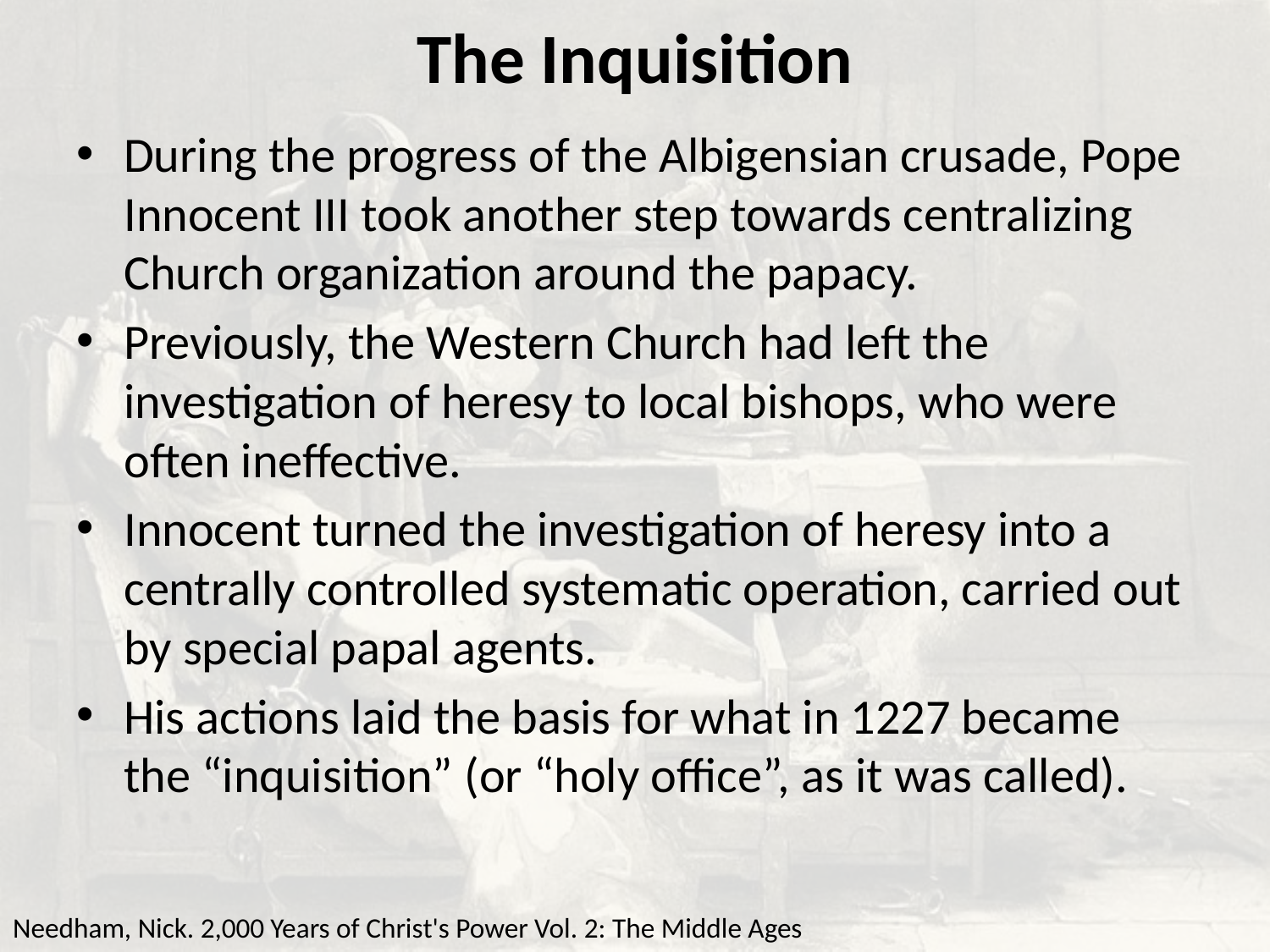

# The Inquisition
During the progress of the Albigensian crusade, Pope Innocent III took another step towards centralizing Church organization around the papacy.
Previously, the Western Church had left the investigation of heresy to local bishops, who were often ineffective.
Innocent turned the investigation of heresy into a centrally controlled systematic operation, carried out by special papal agents.
His actions laid the basis for what in 1227 became the “inquisition” (or “holy office”, as it was called).
Needham, Nick. 2,000 Years of Christ's Power Vol. 2: The Middle Ages